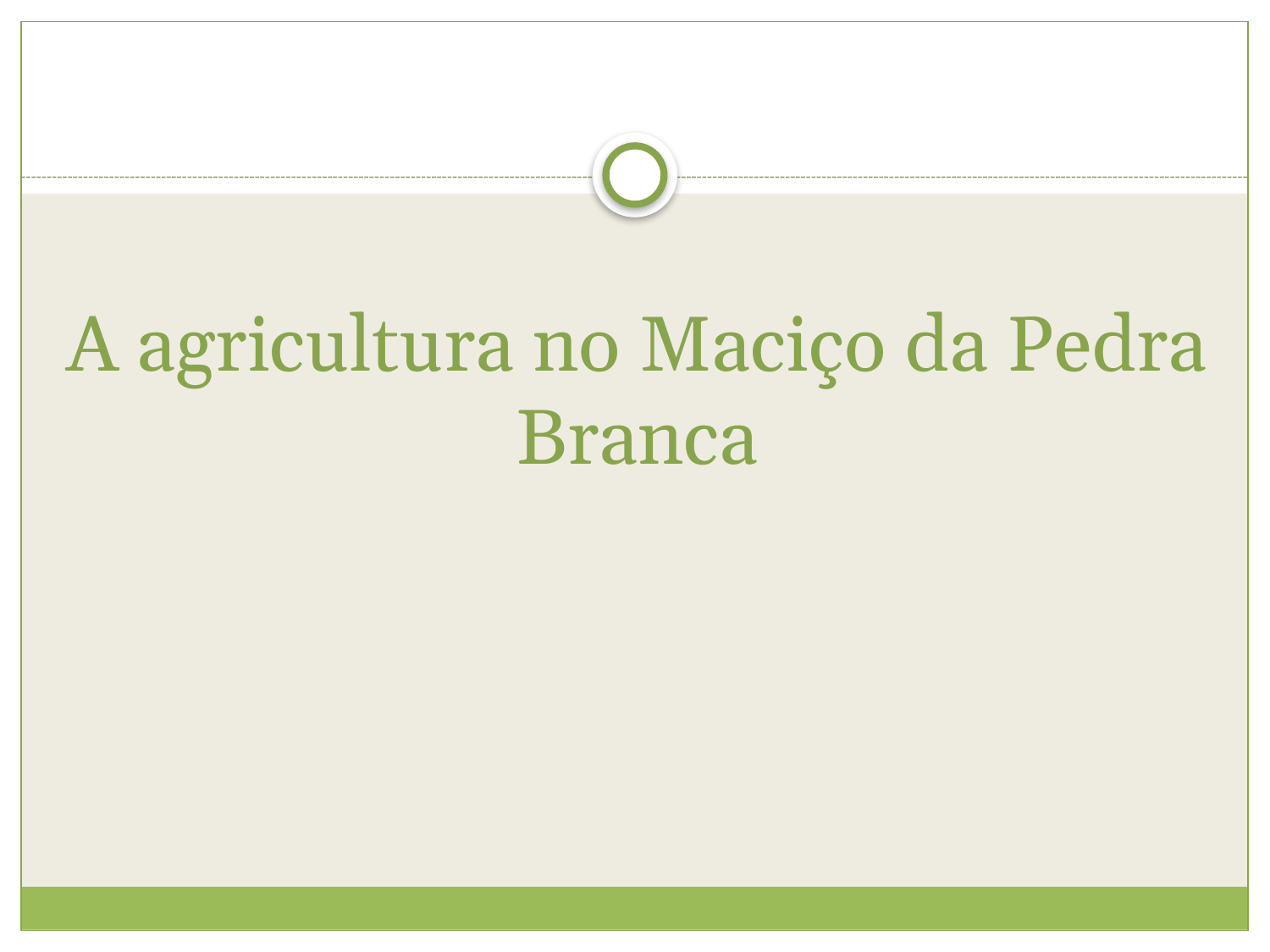

# A agricultura no Maciço da Pedra Branca